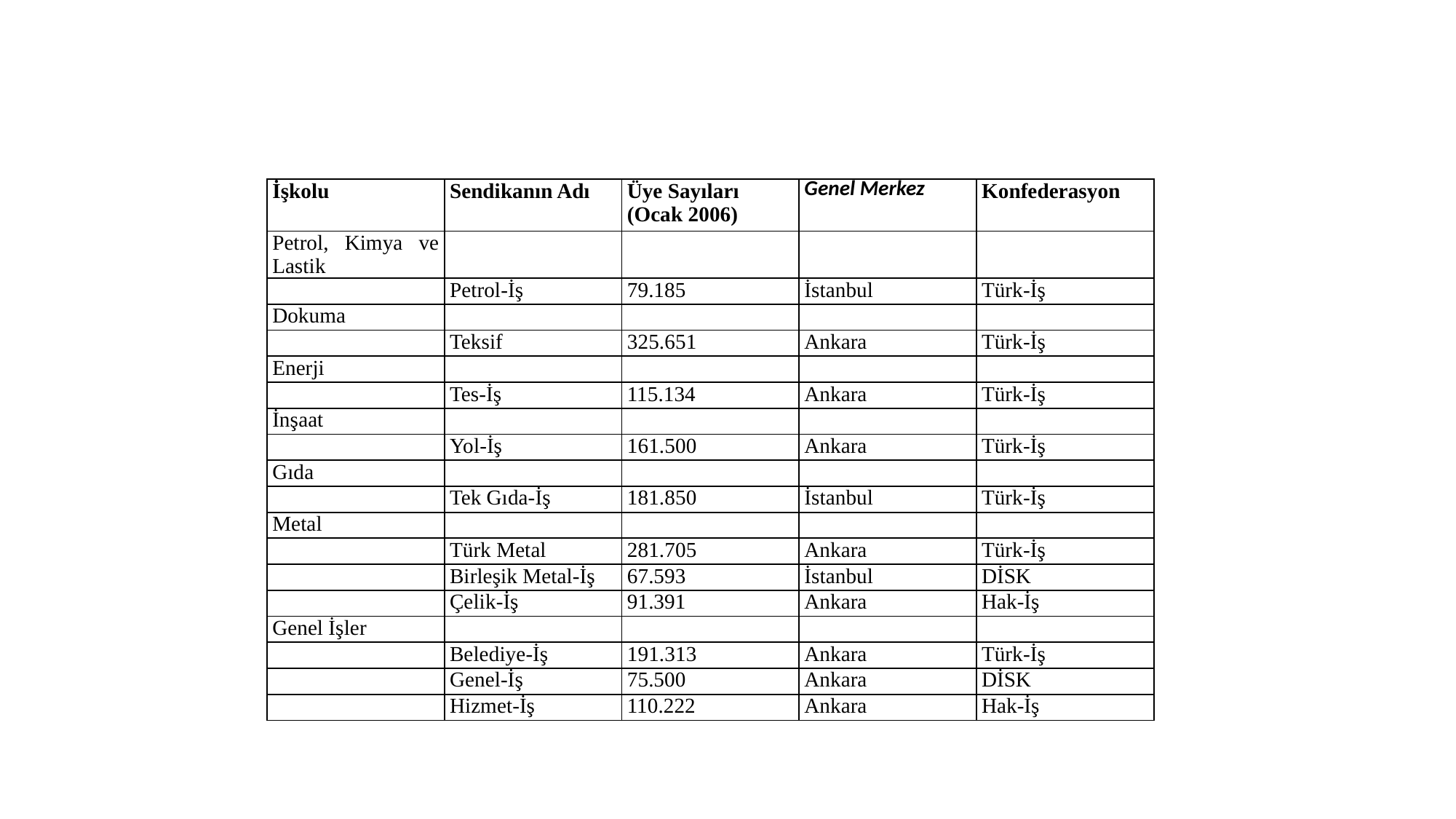

#
| İşkolu | Sendikanın Adı | Üye Sayıları (Ocak 2006) | Genel Merkez | Konfederasyon |
| --- | --- | --- | --- | --- |
| Petrol, Kimya ve Lastik |  |  |  |  |
|  | Petrol-İş | 79.185 | İstanbul | Türk-İş |
| Dokuma |  |  |  |  |
|  | Teksif | 325.651 | Ankara | Türk-İş |
| Enerji |  |  |  |  |
|  | Tes-İş | 115.134 | Ankara | Türk-İş |
| İnşaat |  |  |  |  |
|  | Yol-İş | 161.500 | Ankara | Türk-İş |
| Gıda |  |  |  |  |
|  | Tek Gıda-İş | 181.850 | İstanbul | Türk-İş |
| Metal |  |  |  |  |
|  | Türk Metal | 281.705 | Ankara | Türk-İş |
|  | Birleşik Metal-İş | 67.593 | İstanbul | DİSK |
|  | Çelik-İş | 91.391 | Ankara | Hak-İş |
| Genel İşler |  |  |  |  |
|  | Belediye-İş | 191.313 | Ankara | Türk-İş |
|  | Genel-İş | 75.500 | Ankara | DİSK |
|  | Hizmet-İş | 110.222 | Ankara | Hak-İş |